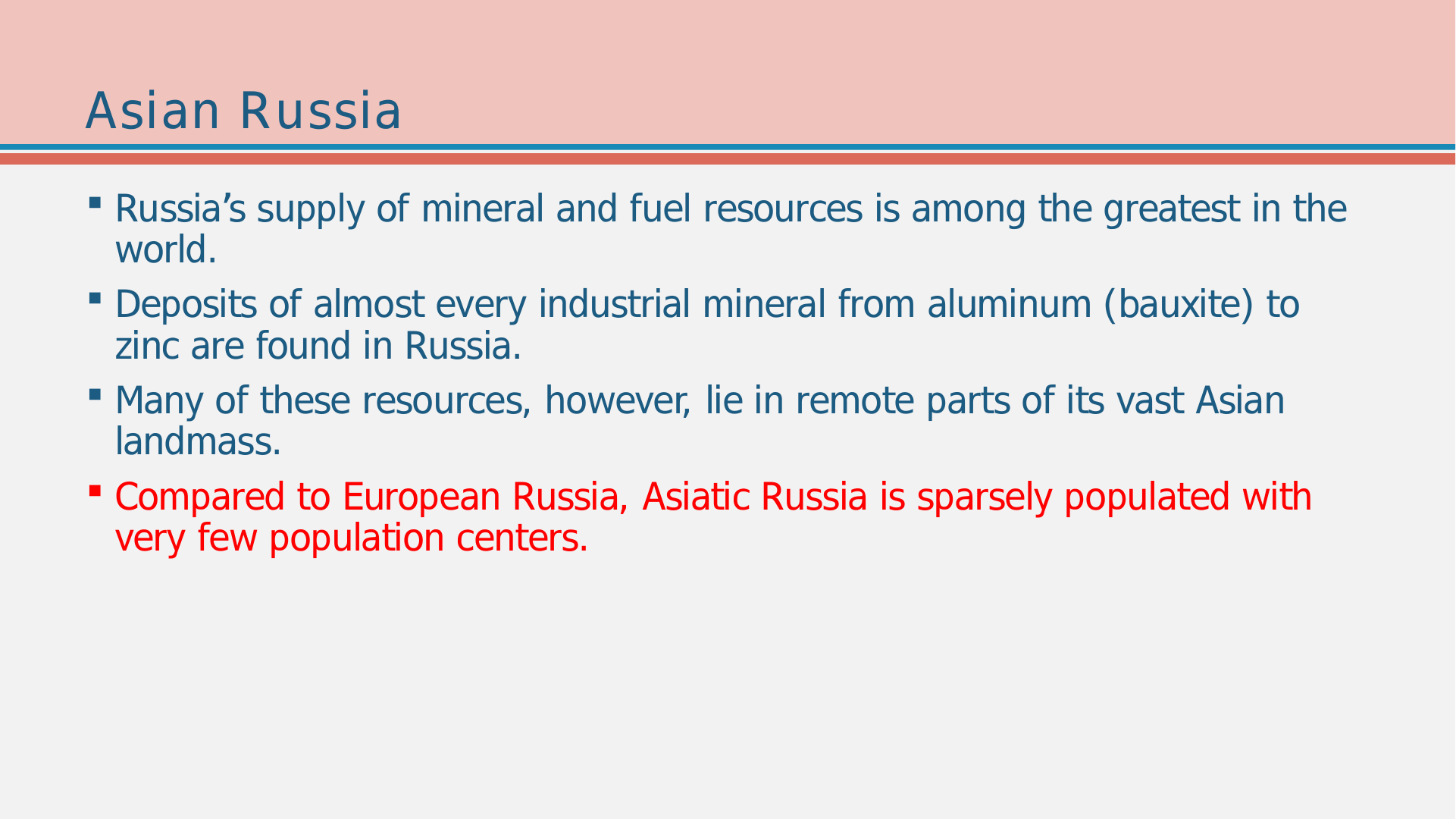

# Asian Russia
Russia’s supply of mineral and fuel resources is among the greatest in the world.
Deposits of almost every industrial mineral from aluminum (bauxite) to zinc are found in Russia.
Many of these resources, however, lie in remote parts of its vast Asian landmass.
Compared to European Russia, Asiatic Russia is sparsely populated with very few population centers.